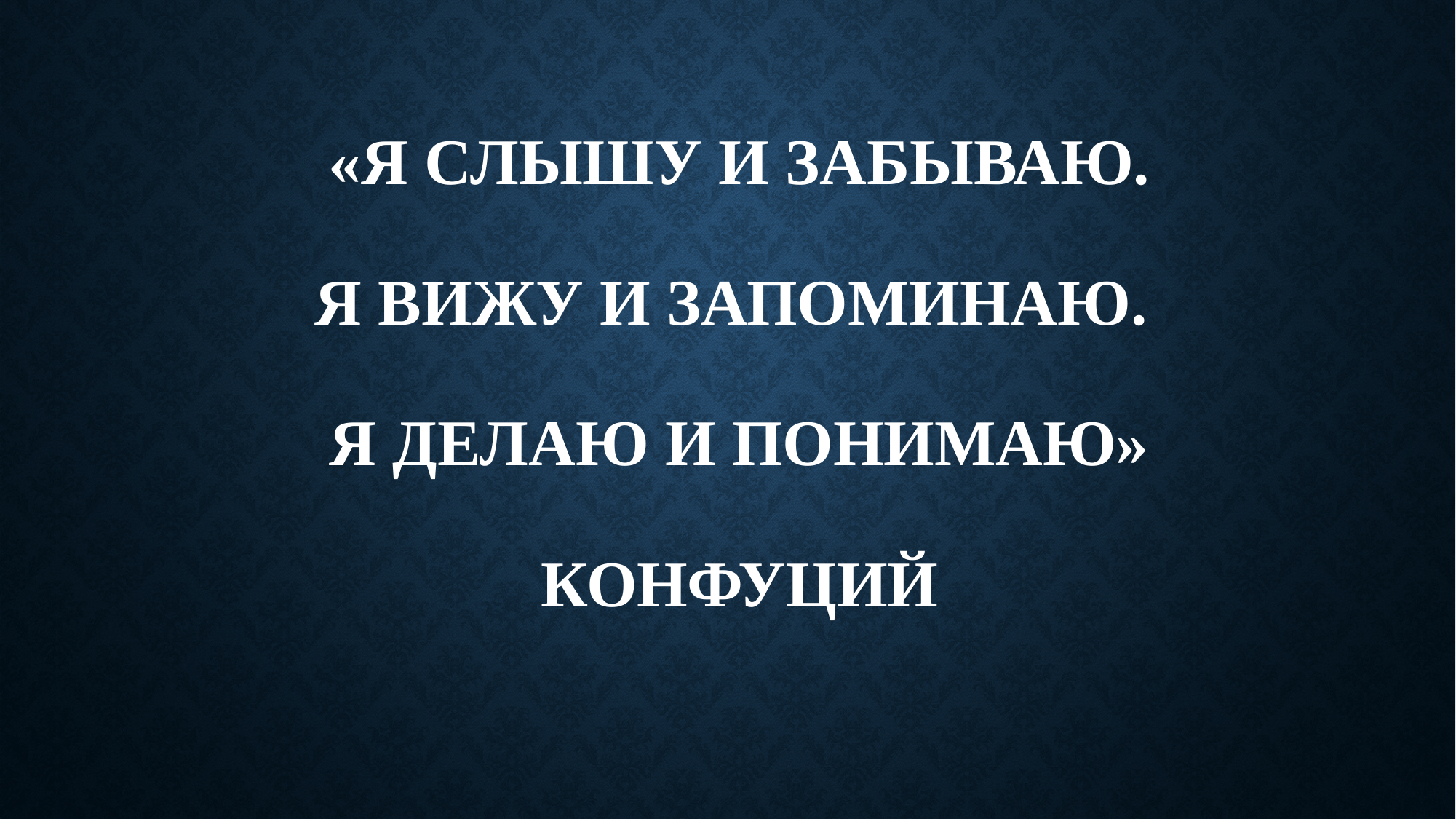

«Я СЛЫШУ И ЗАБЫВАЮ.
Я ВИЖУ И ЗАПОМИНАЮ.
Я ДЕЛАЮ И ПОНИМАЮ»
КОНФУЦИЙ